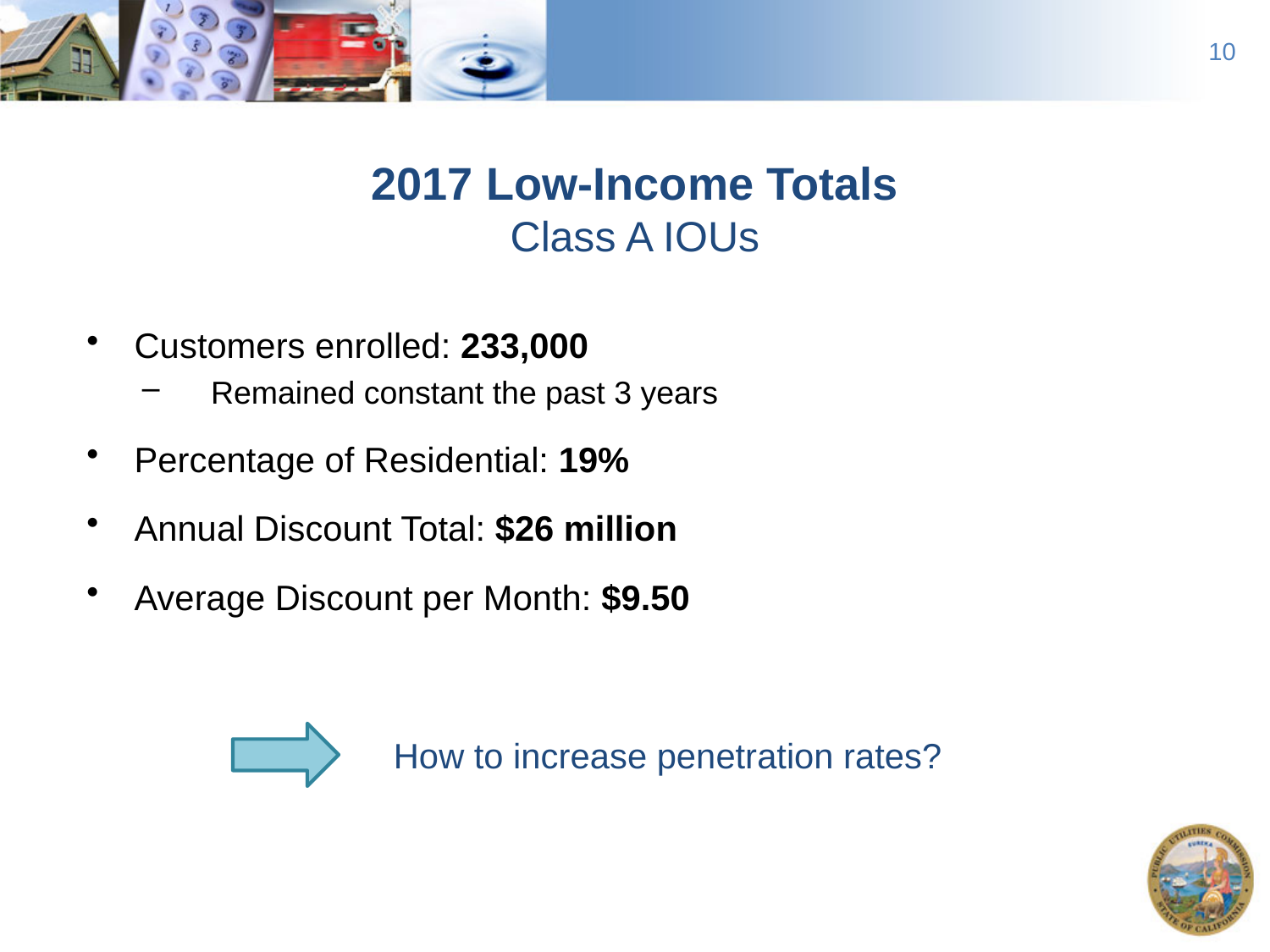

10
2017 Low-Income Totals
Class A IOUs
Customers enrolled: 233,000
Remained constant the past 3 years

Percentage of Residential: 19%

Annual Discount Total: $26 million

Average Discount per Month: $9.50

How to increase penetration rates?